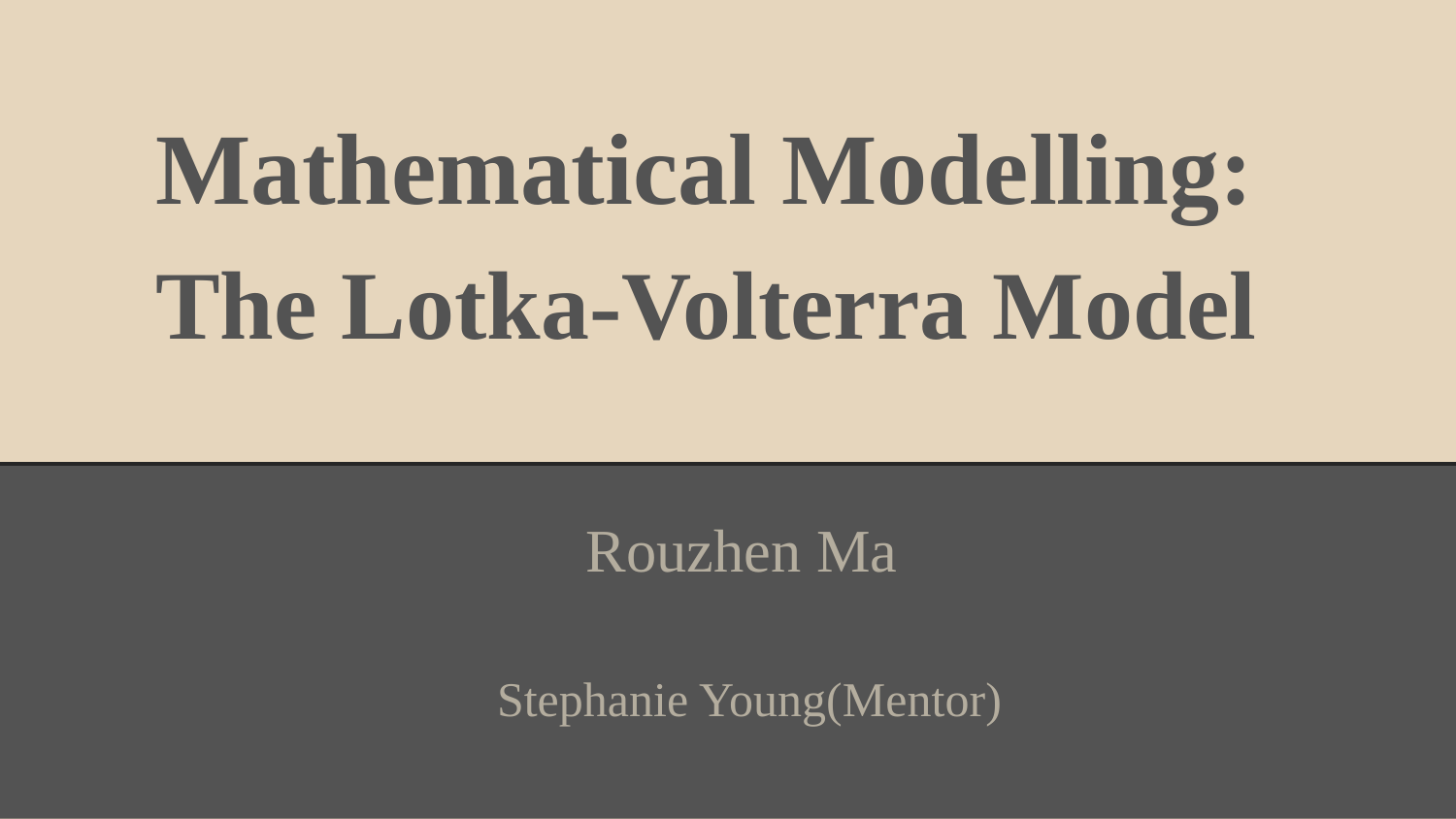

# Mathematical Modelling:
The Lotka-Volterra Model
Rouzhen Ma

 Stephanie Young(Mentor)